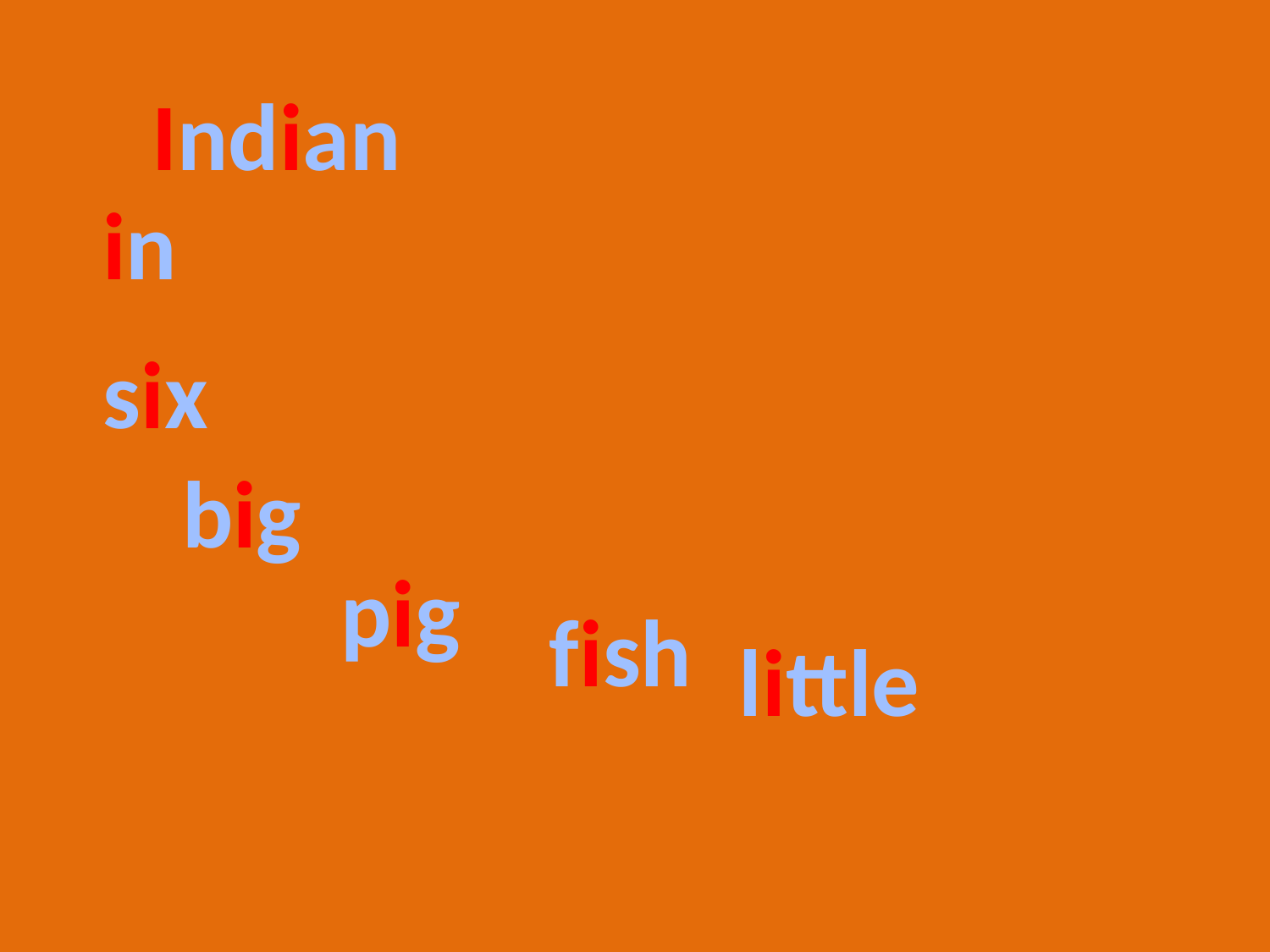

Indian
in
six
big
pig
fish
little